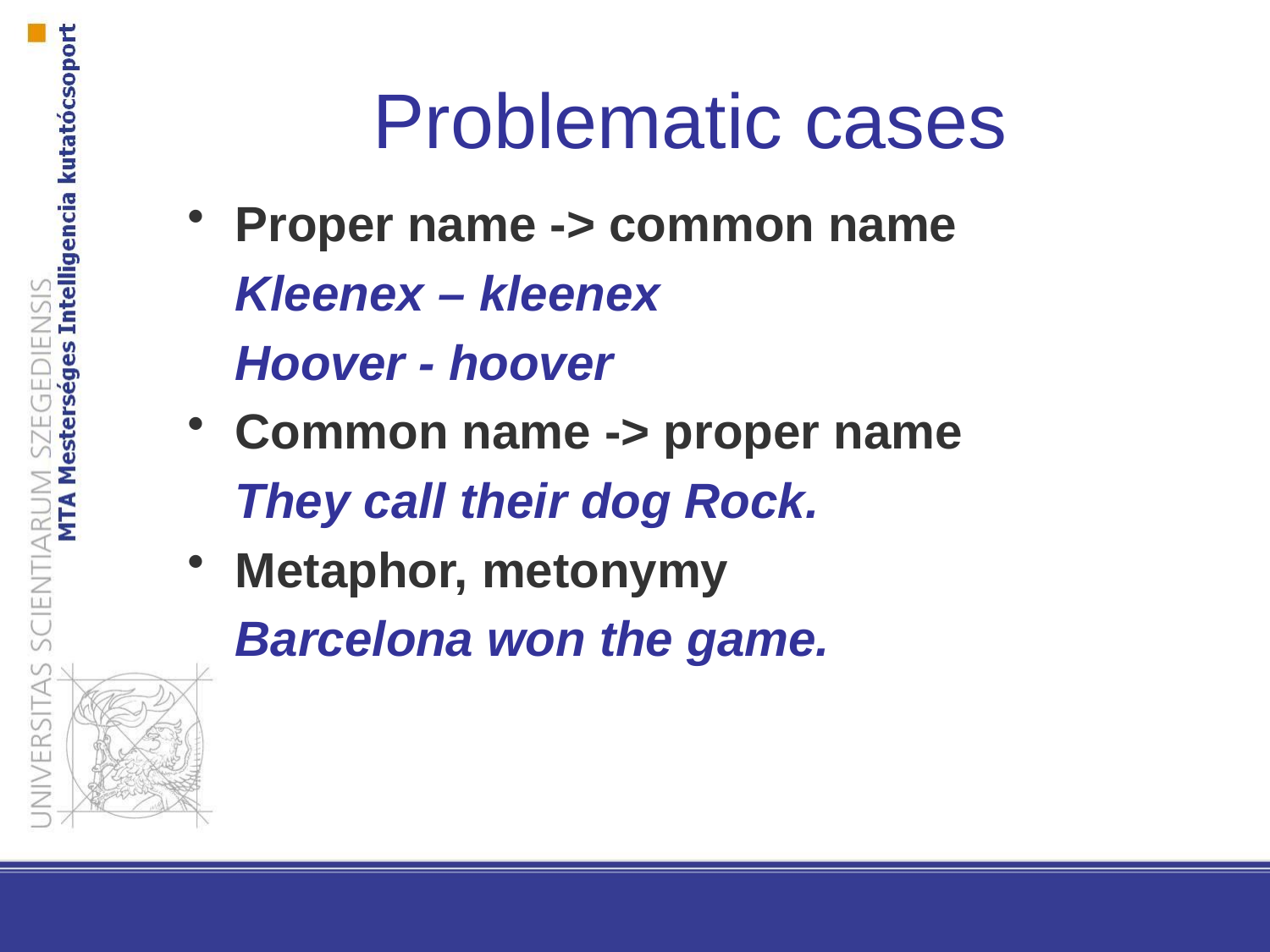

Problematic cases
Proper name -> common name
	Kleenex – kleenex
	Hoover - hoover
Common name -> proper name
	They call their dog Rock.
Metaphor, metonymy
	Barcelona won the game.